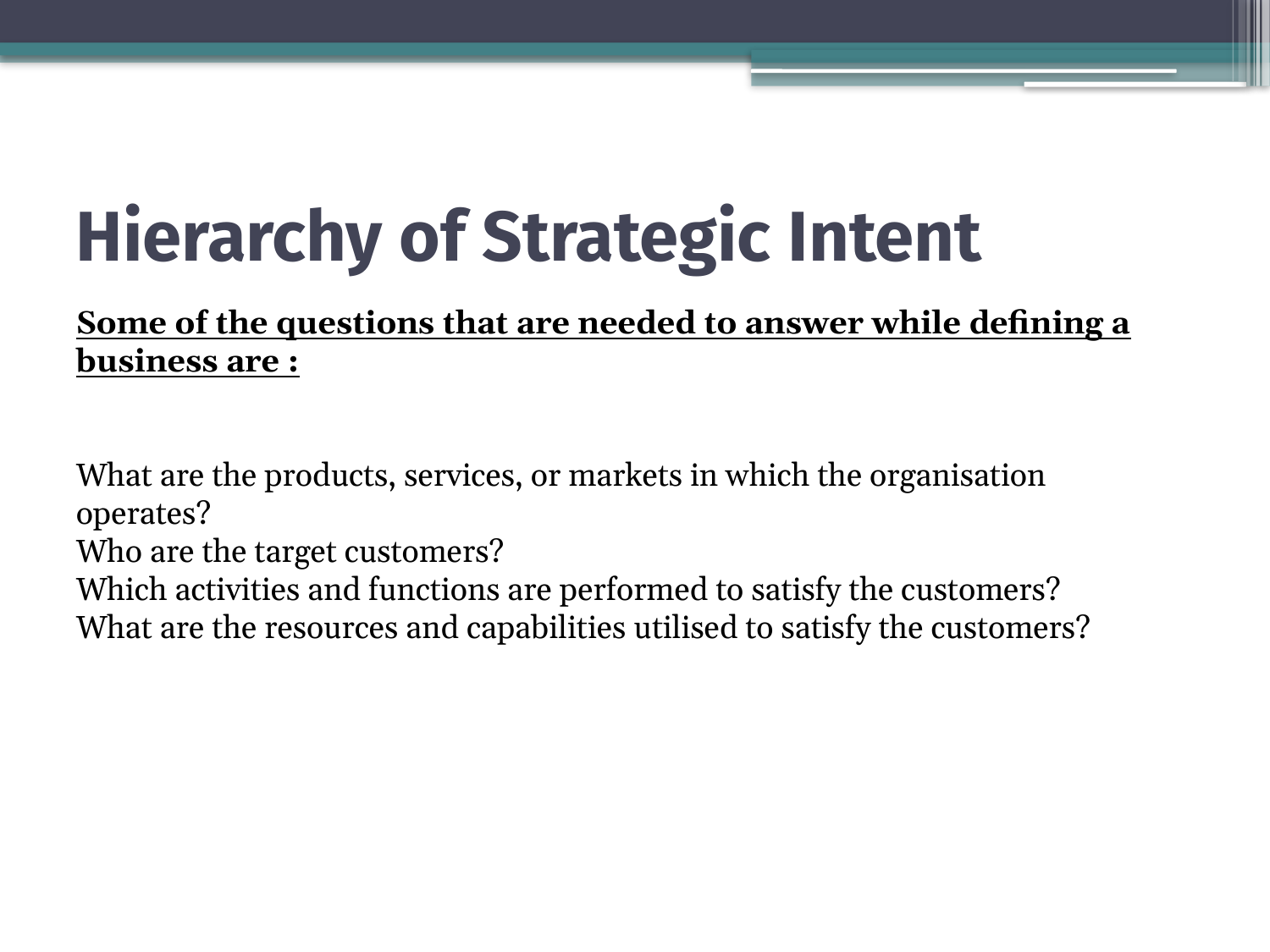

# Hierarchy of Strategic Intent
Some of the questions that are needed to answer while defining a business are :

What are the products, services, or markets in which the organisation operates?
Who are the target customers?
Which activities and functions are performed to satisfy the customers?
What are the resources and capabilities utilised to satisfy the customers?